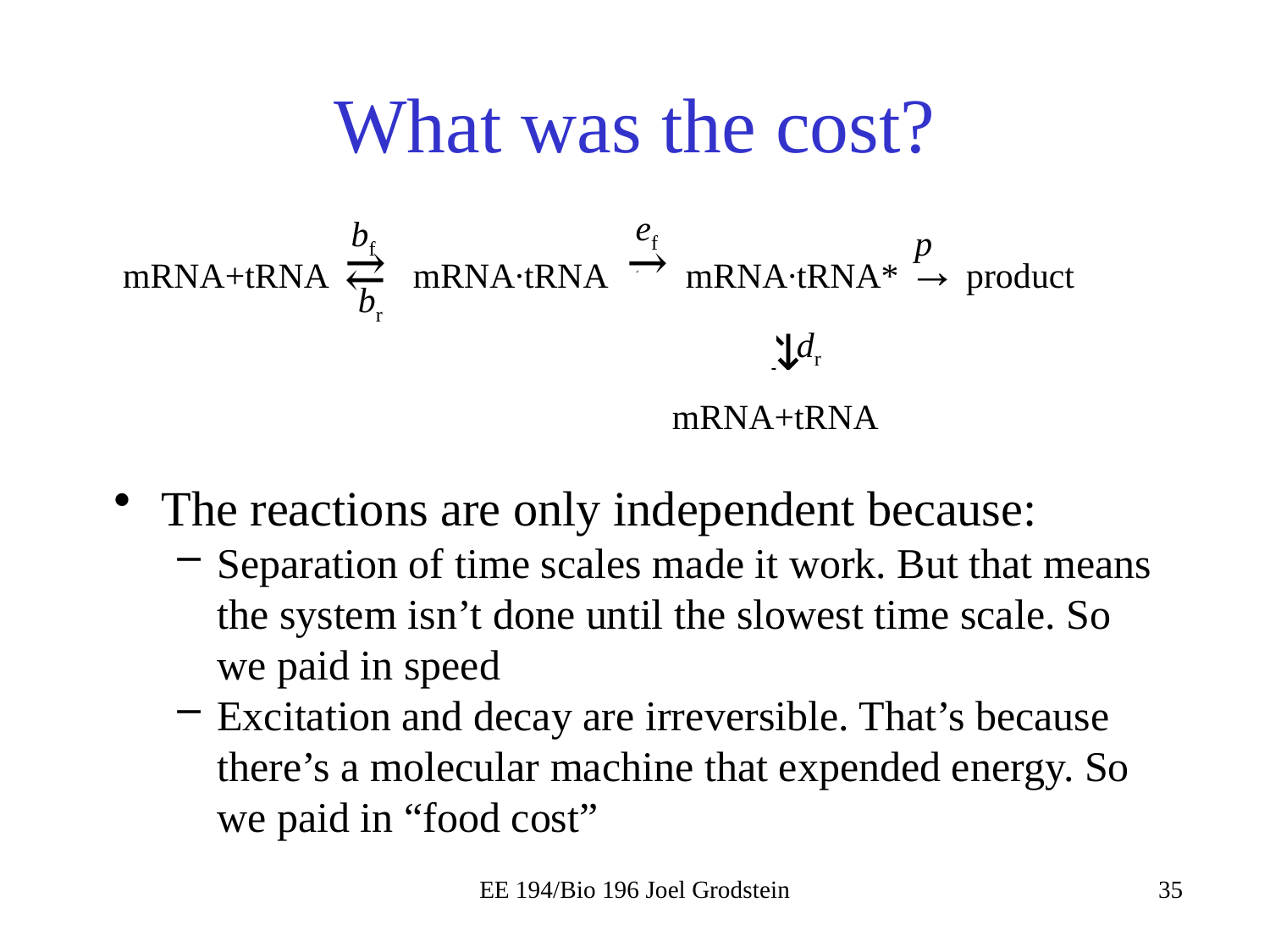

# What was the cost?
ef
bf
p
mRNA+tRNA  ⇄   mRNA∙tRNA  ⇄  mRNA∙tRNA* → product

br
er

⇅
df
dr
mRNA+tRNA
The reactions are only independent because:
Separation of time scales made it work. But that means the system isn’t done until the slowest time scale. So we paid in speed
Excitation and decay are irreversible. That’s because there’s a molecular machine that expended energy. So we paid in “food cost”
EE 194/Bio 196 Joel Grodstein